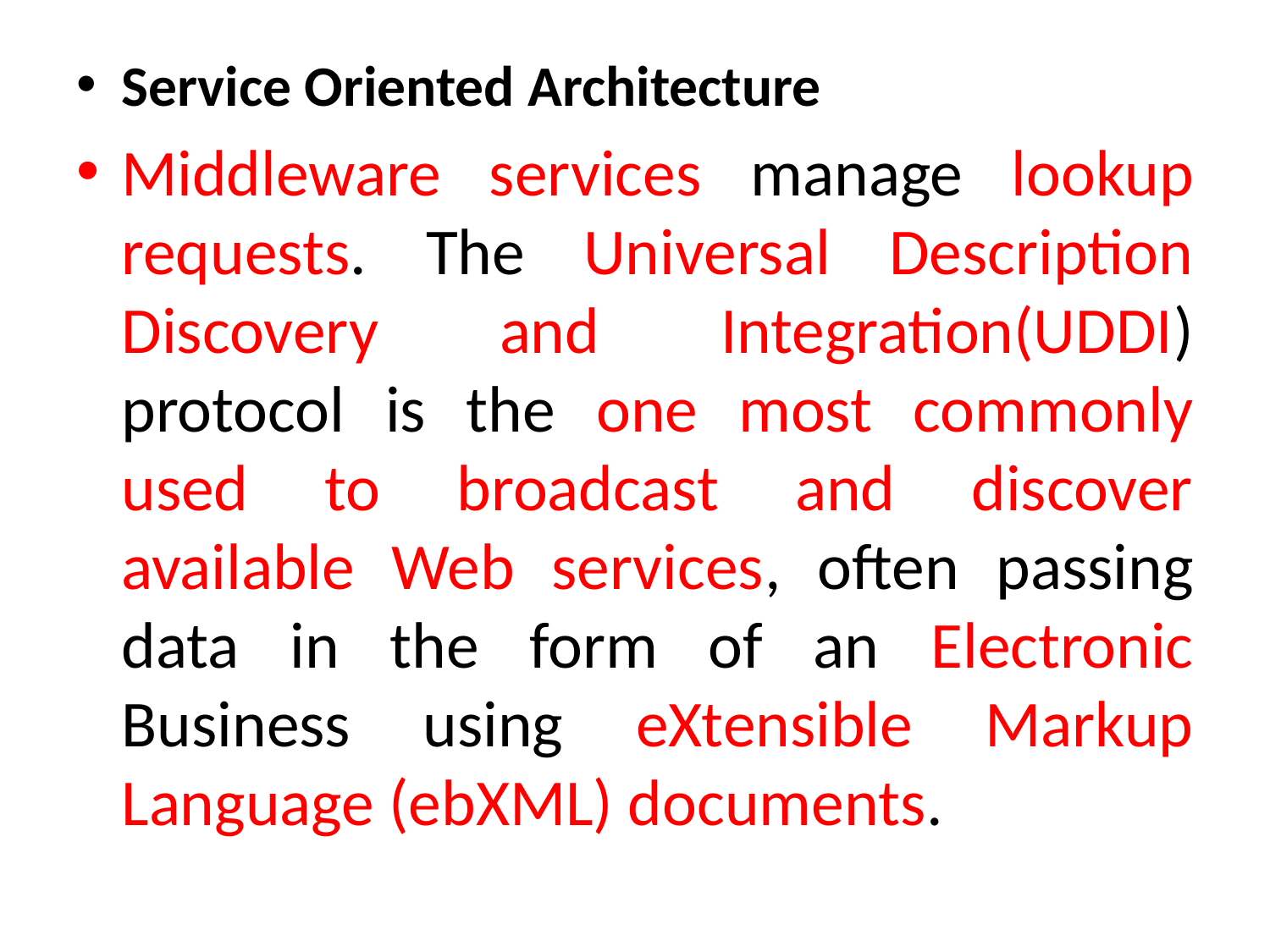

Service Oriented Architecture
Middleware services manage lookup requests. The Universal Description Discovery and Integration(UDDI) protocol is the one most commonly used to broadcast and discover available Web services, often passing data in the form of an Electronic Business using eXtensible Markup Language (ebXML) documents.